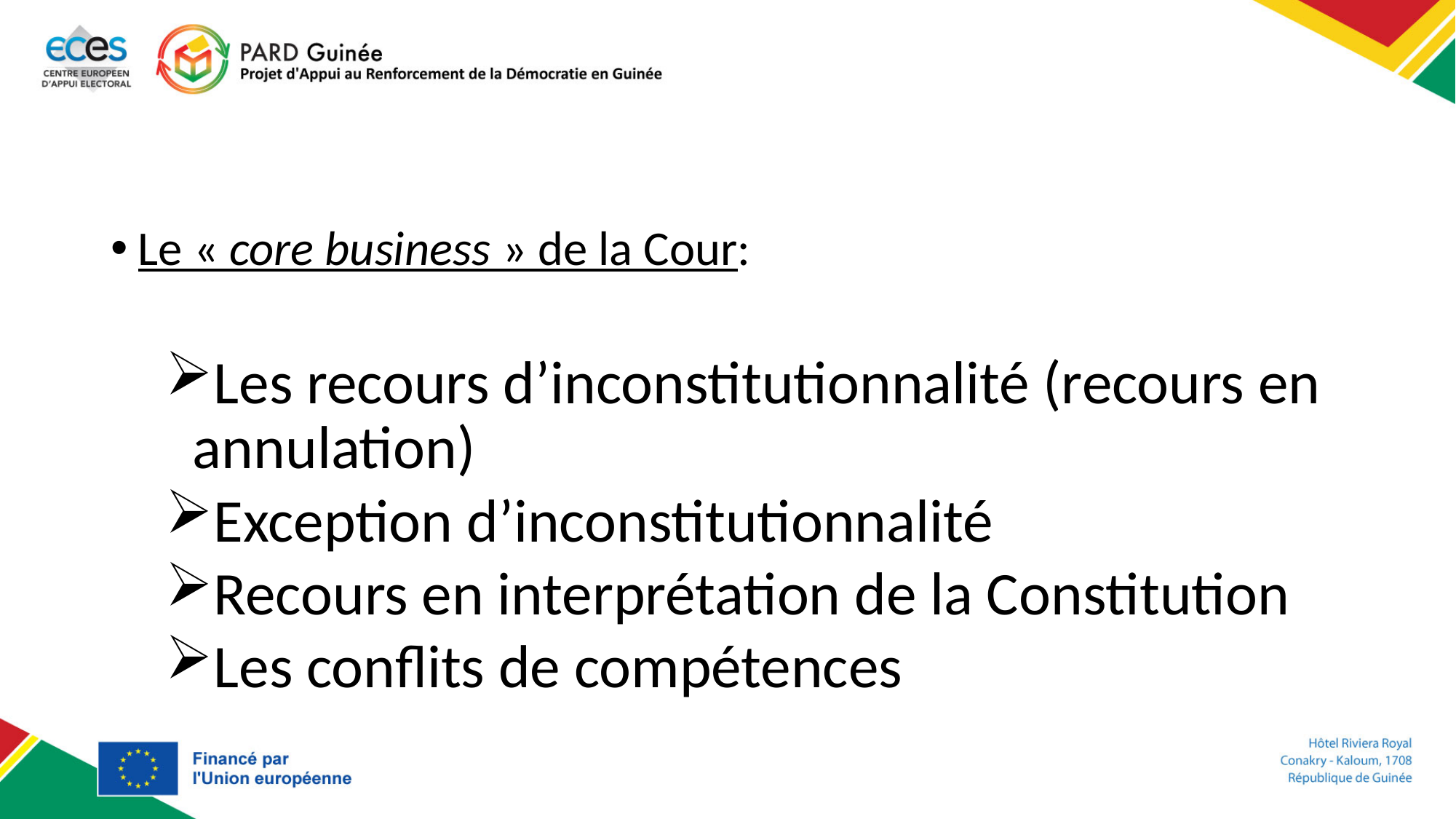

#
Le « core business » de la Cour:

Les recours d’inconstitutionnalité (recours en annulation)
Exception d’inconstitutionnalité
Recours en interprétation de la Constitution
Les conflits de compétences